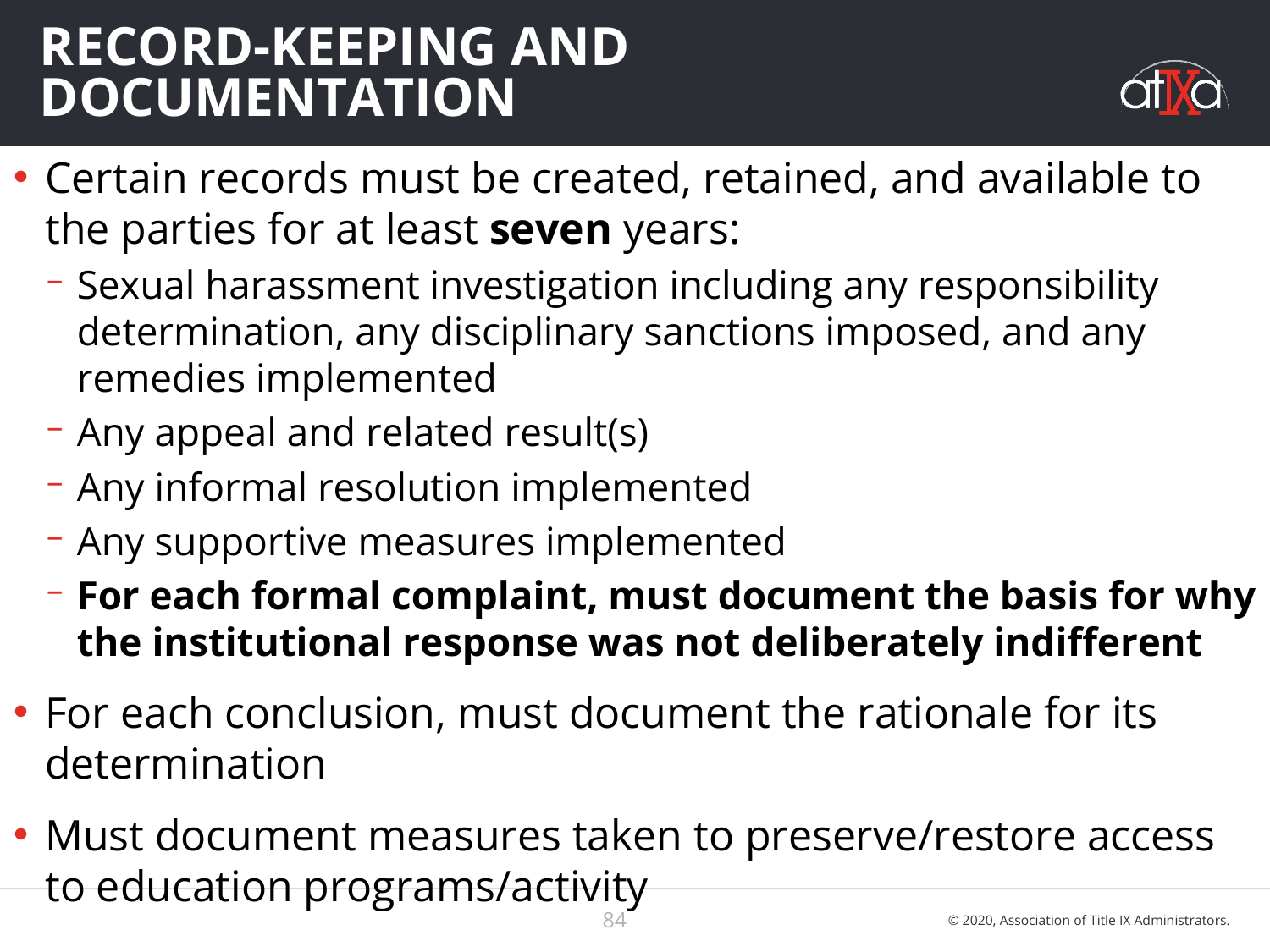

# Record-keeping and documentation
Certain records must be created, retained, and available to the parties for at least seven years:
Sexual harassment investigation including any responsibility determination, any disciplinary sanctions imposed, and any remedies implemented
Any appeal and related result(s)
Any informal resolution implemented
Any supportive measures implemented
For each formal complaint, must document the basis for why the institutional response was not deliberately indifferent
For each conclusion, must document the rationale for its determination
Must document measures taken to preserve/restore access to education programs/activity

84